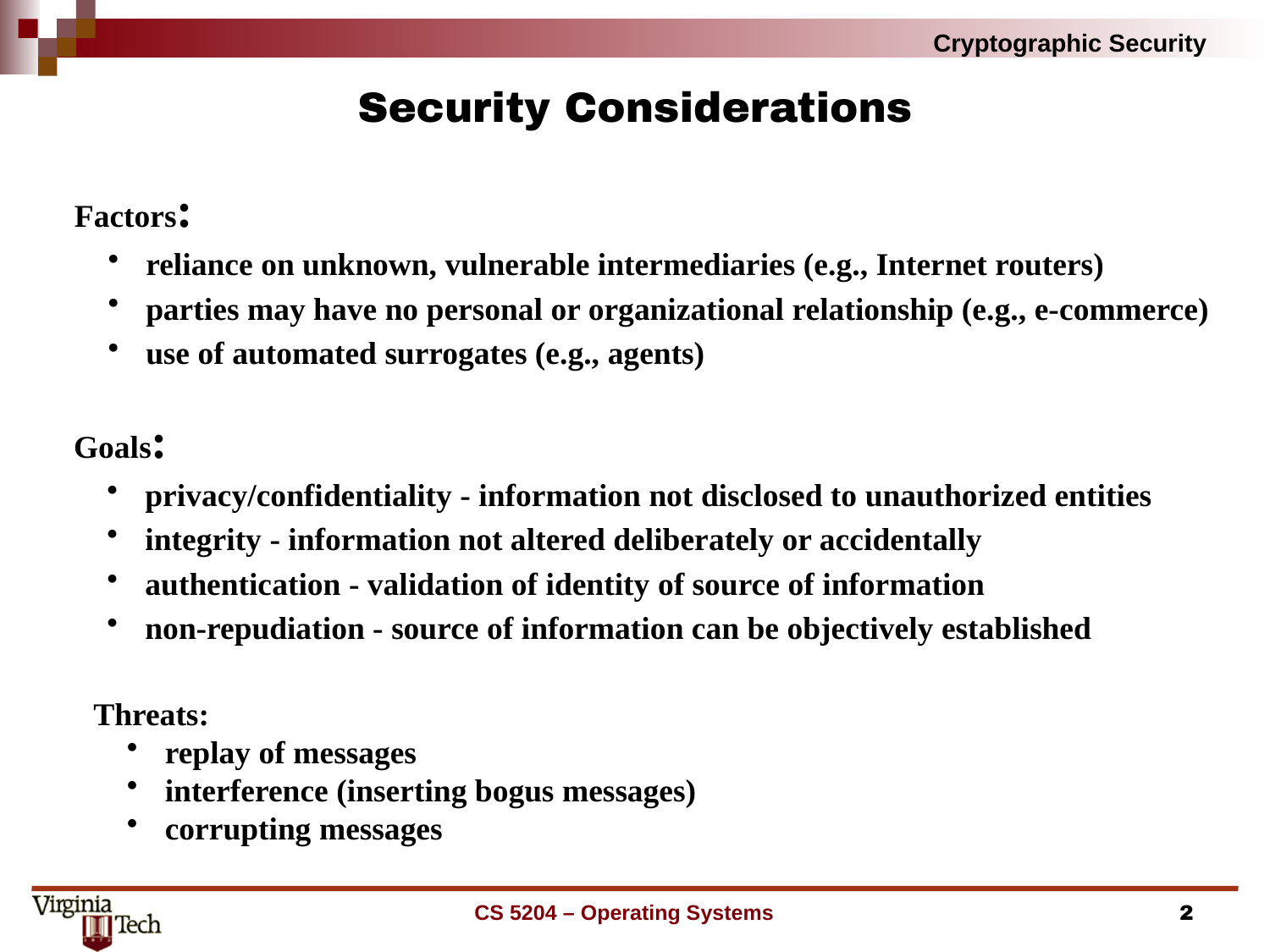

# Security Considerations
Factors:
 reliance on unknown, vulnerable intermediaries (e.g., Internet routers)
 parties may have no personal or organizational relationship (e.g., e-commerce)
 use of automated surrogates (e.g., agents)
Goals:
 privacy/confidentiality - information not disclosed to unauthorized entities
 integrity - information not altered deliberately or accidentally
 authentication - validation of identity of source of information
 non-repudiation - source of information can be objectively established

Threats:
 replay of messages
 interference (inserting bogus messages)
 corrupting messages
CS 5204 – Operating Systems
2